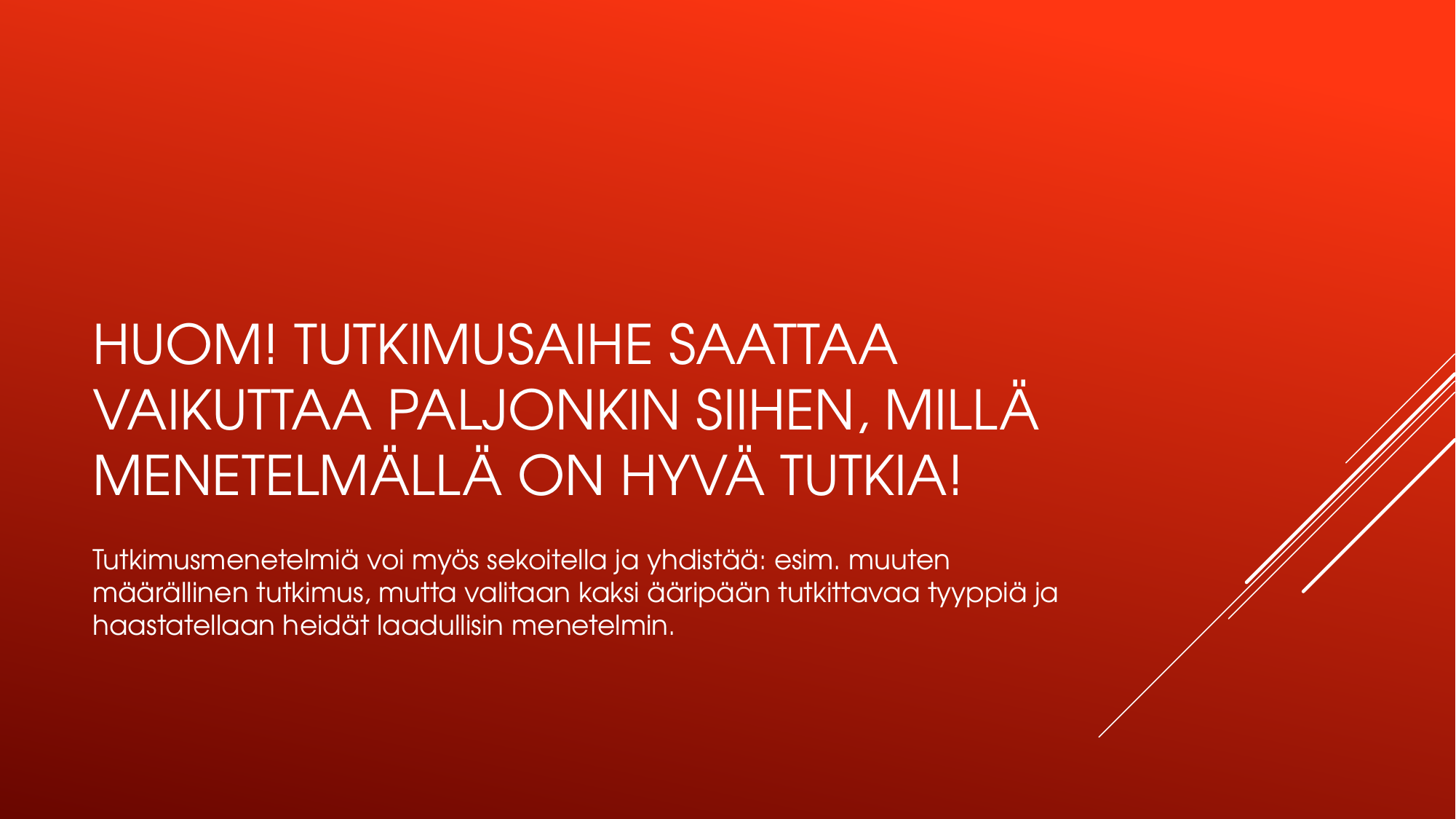

# Huom! Tutkimusaihe saattaa vaikuttaa paljonkin siihen, millä menetelmällä on hyvä tutkia!
Tutkimusmenetelmiä voi myös sekoitella ja yhdistää: esim. muuten määrällinen tutkimus, mutta valitaan kaksi ääripään tutkittavaa tyyppiä ja haastatellaan heidät laadullisin menetelmin.